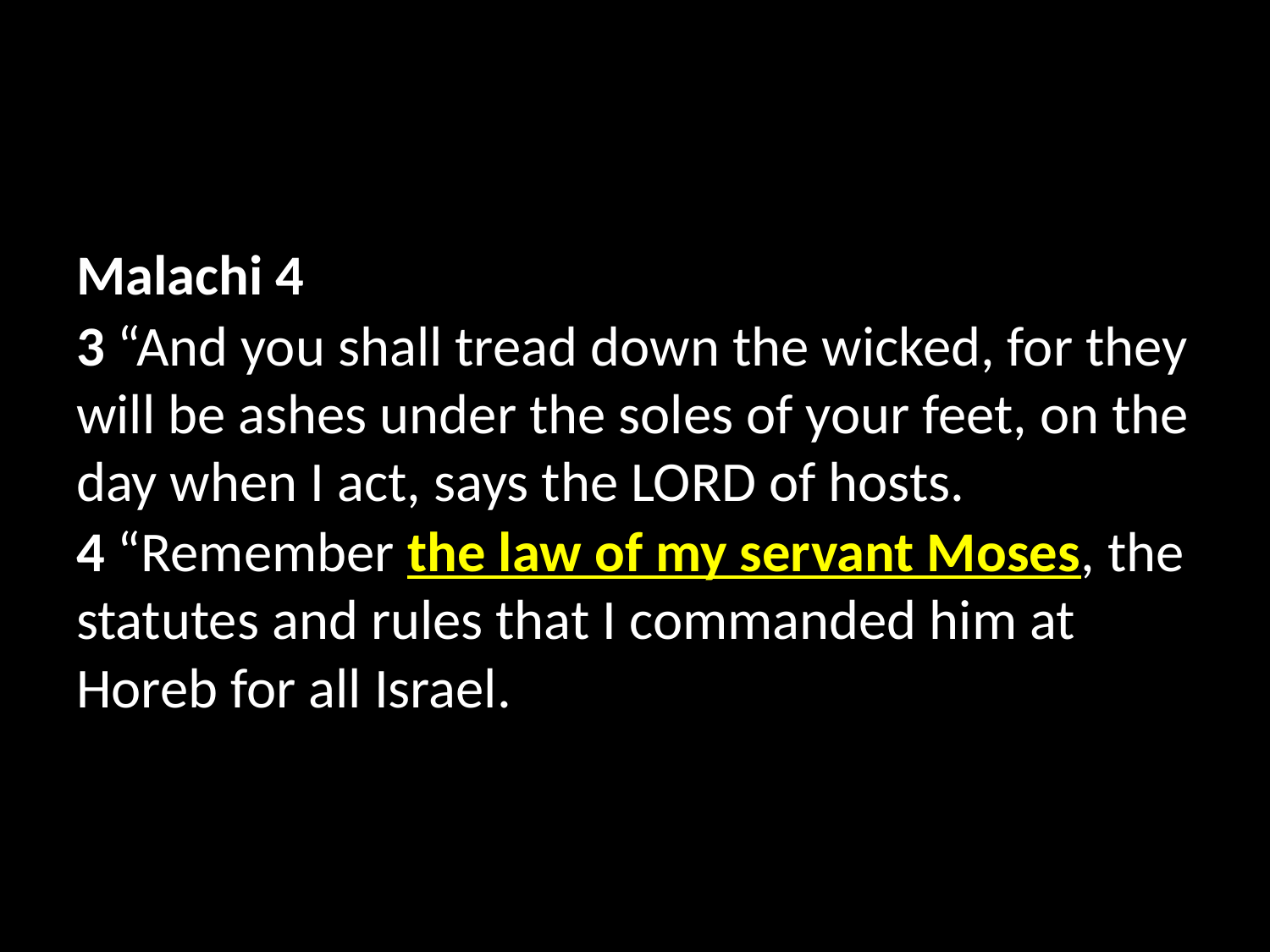

Malachi 4
3 “And you shall tread down the wicked, for they will be ashes under the soles of your feet, on the day when I act, says the LORD of hosts.
4 “Remember the law of my servant Moses, the statutes and rules that I commanded him at Horeb for all Israel.